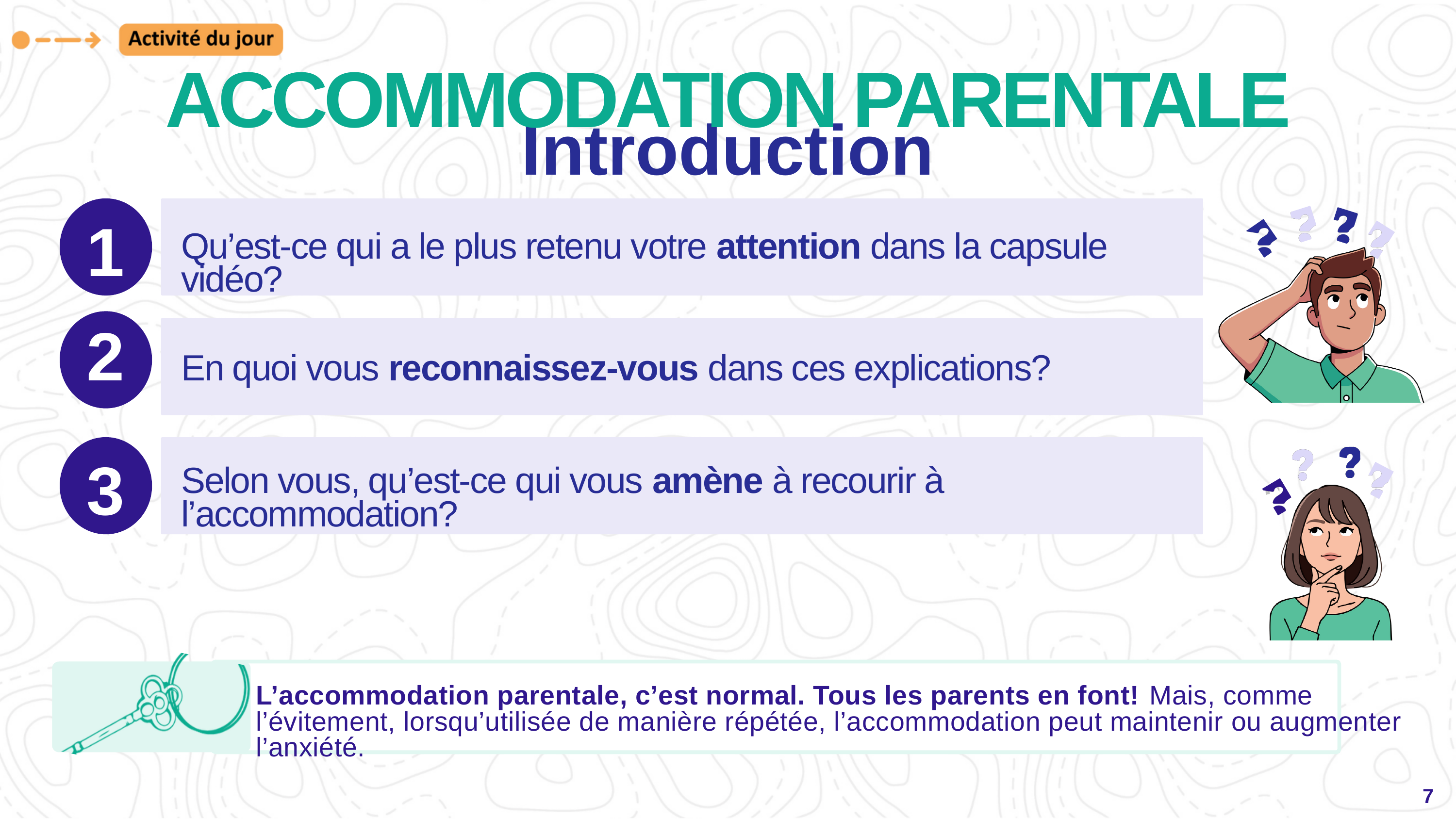

ACCOMMODATION PARENTALE
Introduction

1

Qu’est-ce qui a le plus retenu votre attention dans la capsule vidéo?
2

En quoi vous reconnaissez-vous dans ces explications?

3

Selon vous, qu’est-ce qui vous amène à recourir à l’accommodation?
4

L’accommodation parentale, c’est normal. Tous les parents en font! Mais, comme l’évitement, lorsqu’utilisée de manière répétée, l’accommodation peut maintenir ou augmenter l’anxiété.
7